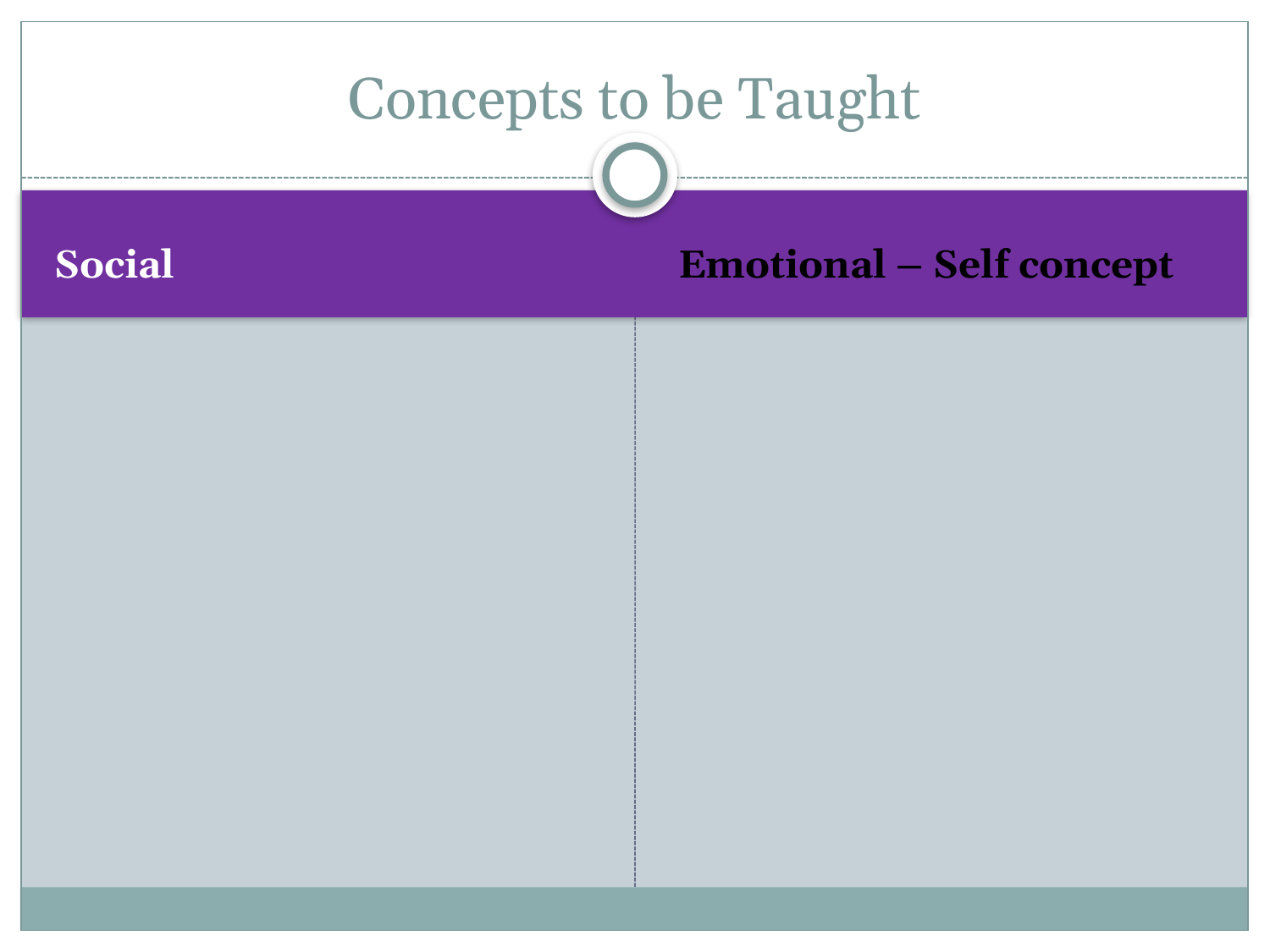

# Concepts to be Taught
Social
Emotional – Self concept